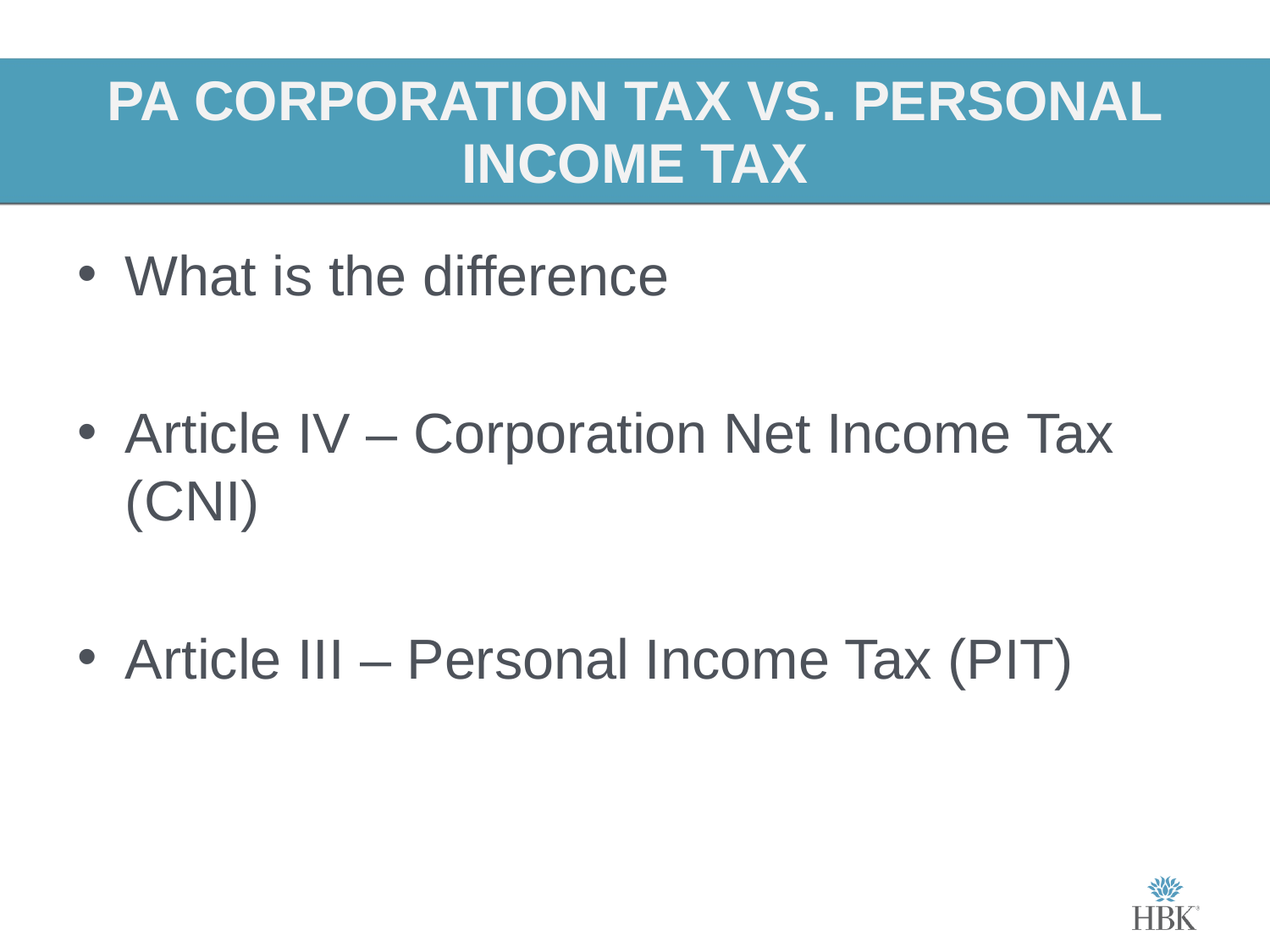

# PA CORPORATION TAX VS. PERSONAL INCOME TAX
What is the difference

Article IV – Corporation Net Income Tax (CNI)

Article III – Personal Income Tax (PIT)